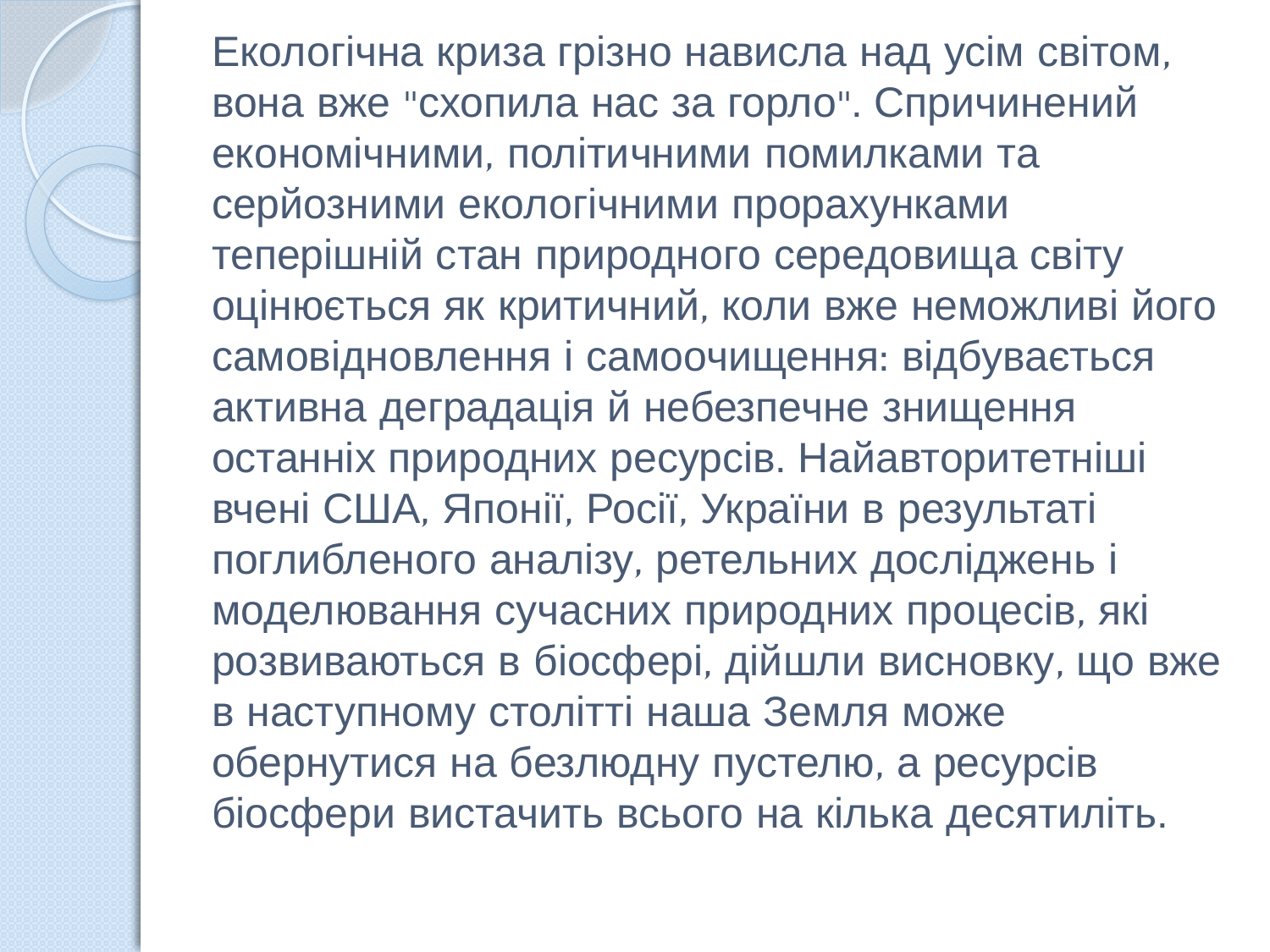

# Екологічна криза грізно нависла над усім світом, вона вже "схопила нас за горло". Спричинений економічними, політичними помилками та серйозними екологічними прорахунками теперішній стан природного середовища світу оцінюється як критичний, коли вже неможливі його самовідновлення і самоочищення: відбувається активна деградація й небезпечне знищення останніх природних ресурсів. Найавторитетніші вчені США, Японії, Росії, України в результаті поглибленого аналізу, ретельних досліджень і моделювання сучасних природних процесів, які розвиваються в біосфері, дійшли висновку, що вже в наступному столітті наша Земля може обернутися на безлюдну пустелю, а ресурсів біосфери вистачить всього на кілька десятиліть.